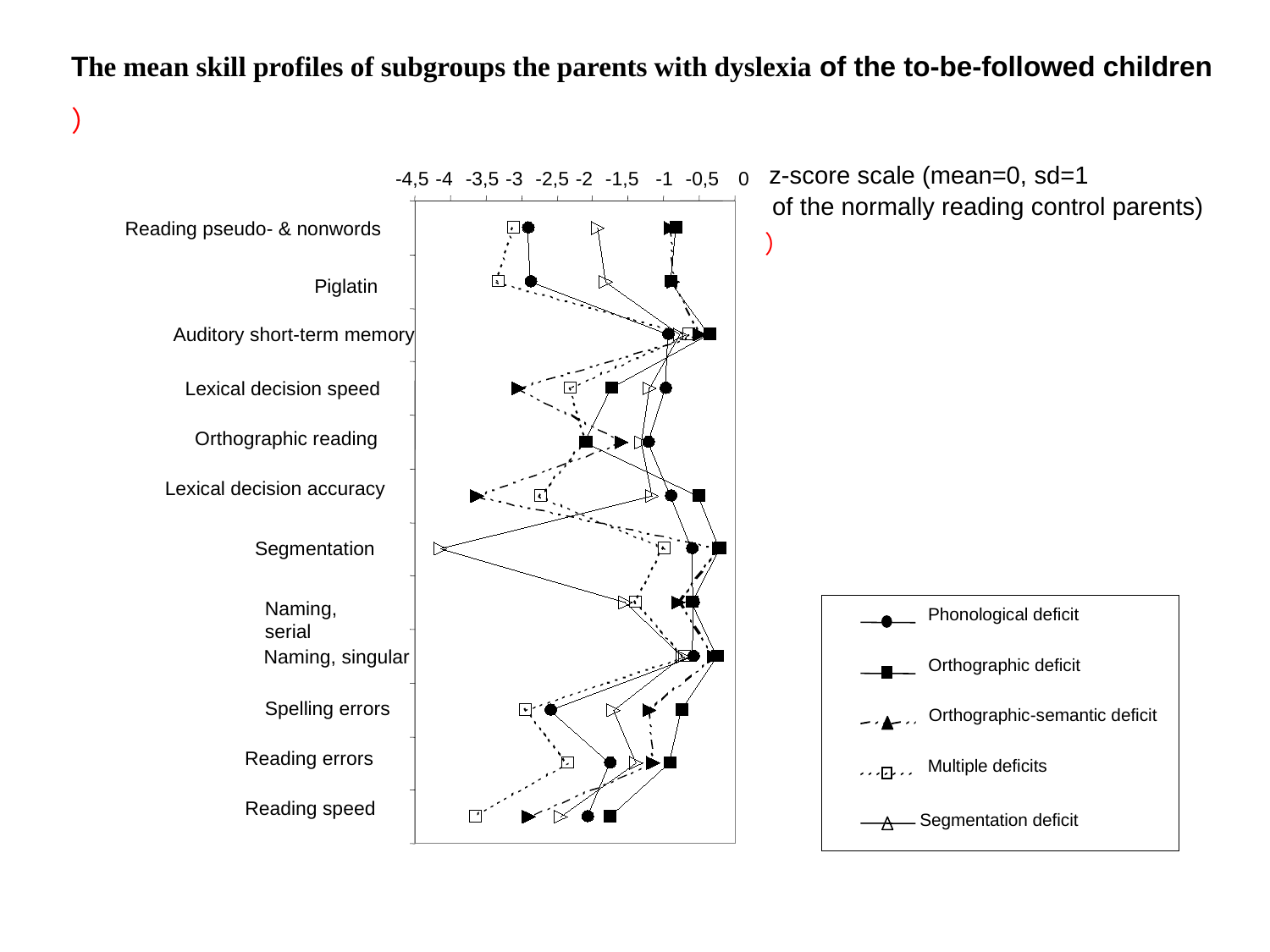

The mean skill profiles of subgroups the parents with dyslexia of the to-be-followed children
）
  z-score scale (mean=0, sd=1
   of the normally reading control parents)
-4,5
-4
-3,5
-3
-2,5
-2
-1,5
-1
-0,5
0

Reading pseudo- & nonwords

）

Piglatin

Auditory short-term memory

Lexical decision speed

Orthographic reading

Lexical decision accuracy

Segmentation

Phonological deficit

Orthographic deficit

Orthographic-semantic deficit

Multiple deficits

Segmentation deficit

Naming, serial

Naming, singular

Spelling errors

Reading errors

Reading speed